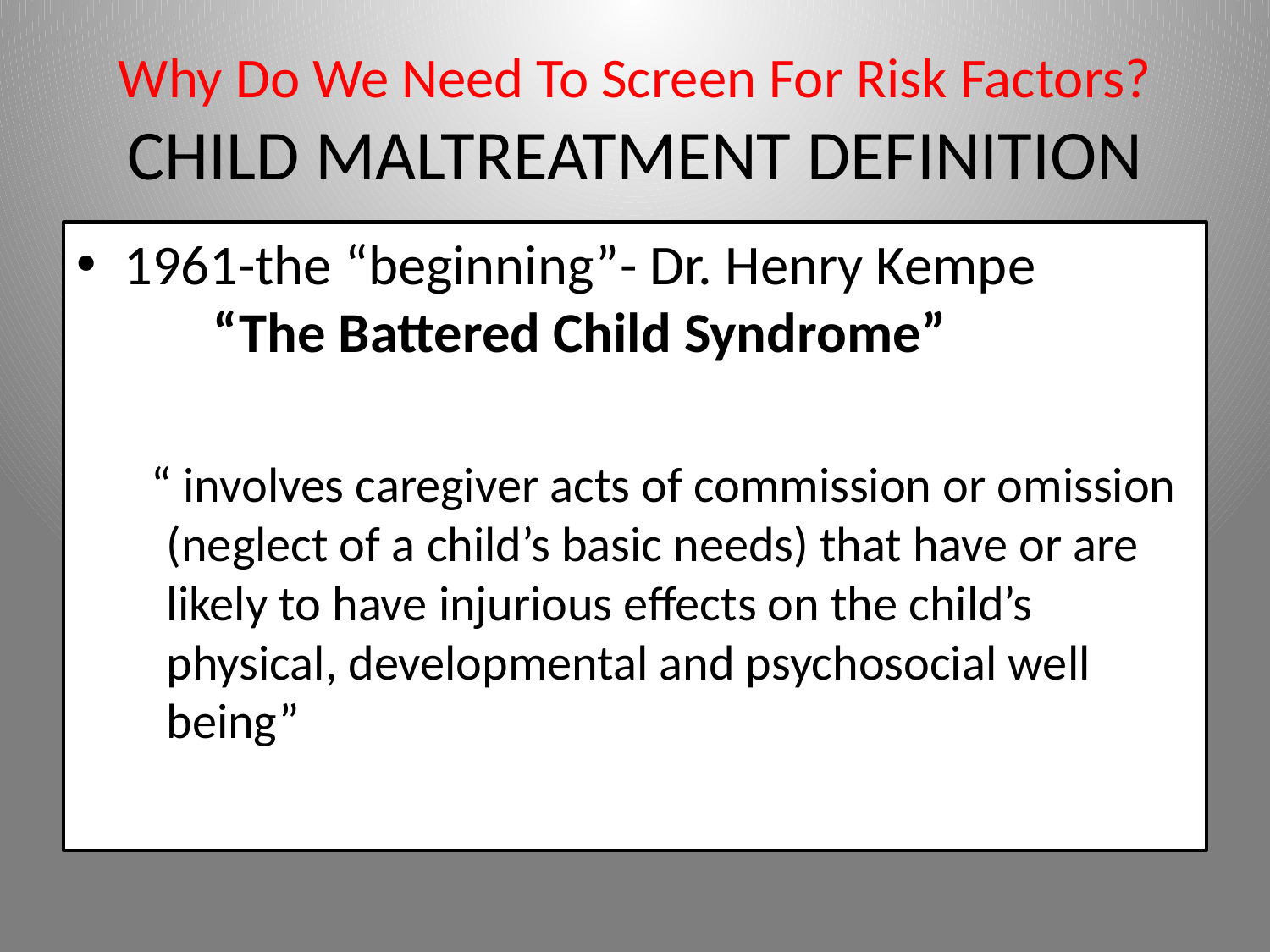

# Why Do We Need To Screen For Risk Factors? CHILD MALTREATMENT DEFINITION
1961-the “beginning”- Dr. Henry Kempe                    “The Battered Child Syndrome”

     “ involves caregiver acts of commission or omission (neglect of a child’s basic needs) that have or are likely to have injurious effects on the child’s physical, developmental and psychosocial well being”